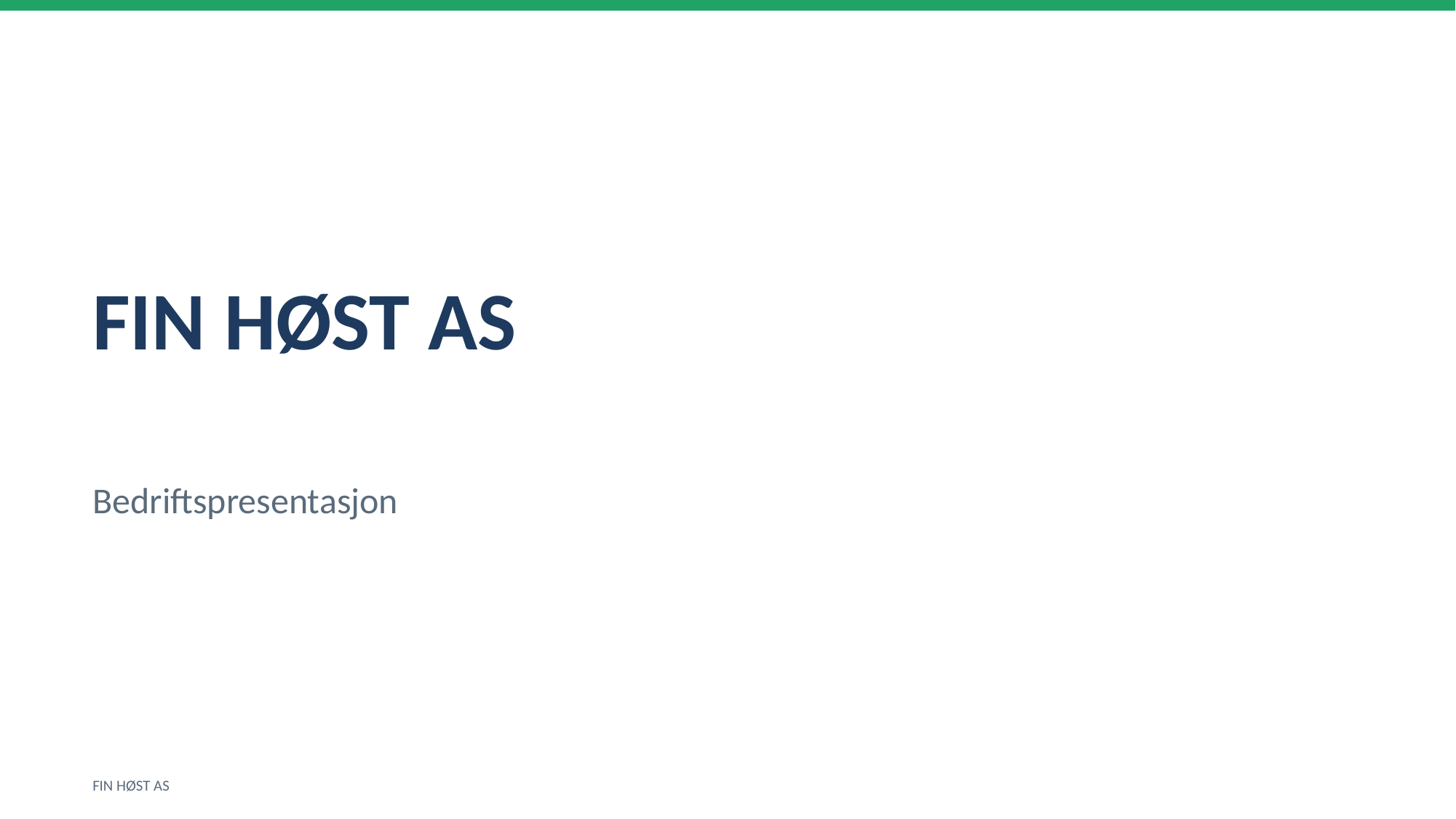

FIN HØST AS
Bedriftspresentasjon
FIN HØST AS